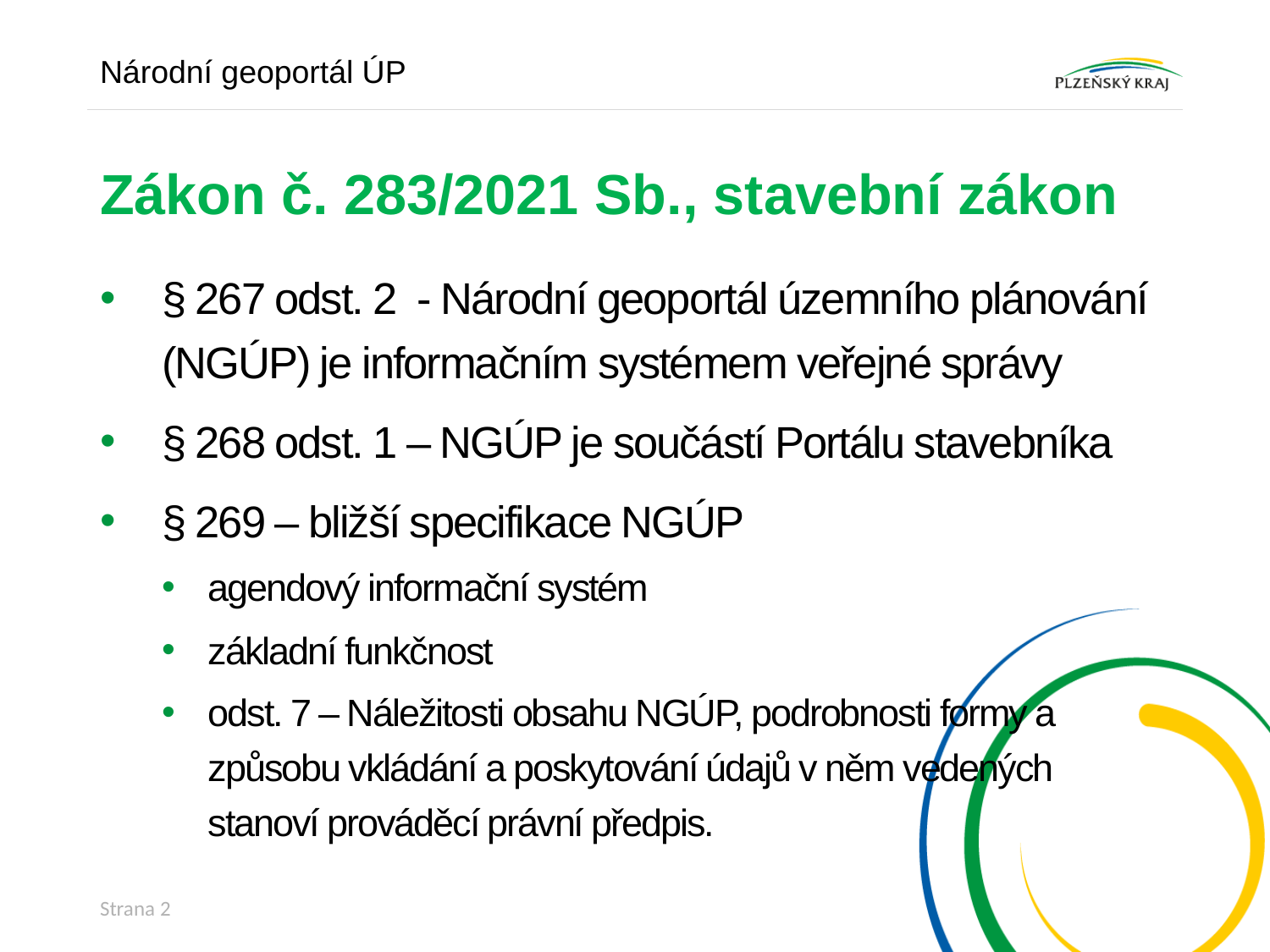

Národní geoportál ÚP

# Zákon č. 283/2021 Sb., stavební zákon
§ 267 odst. 2  - Národní geoportál územního plánování (NGÚP) je informačním systémem veřejné správy
§ 268 odst. 1 – NGÚP je součástí Portálu stavebníka
§ 269 – bližší specifikace NGÚP
agendový informační systém
základní funkčnost
odst. 7 – Náležitosti obsahu NGÚP, podrobnosti formy a způsobu vkládání a poskytování údajů v něm vedených stanoví prováděcí právní předpis.

Strana 2